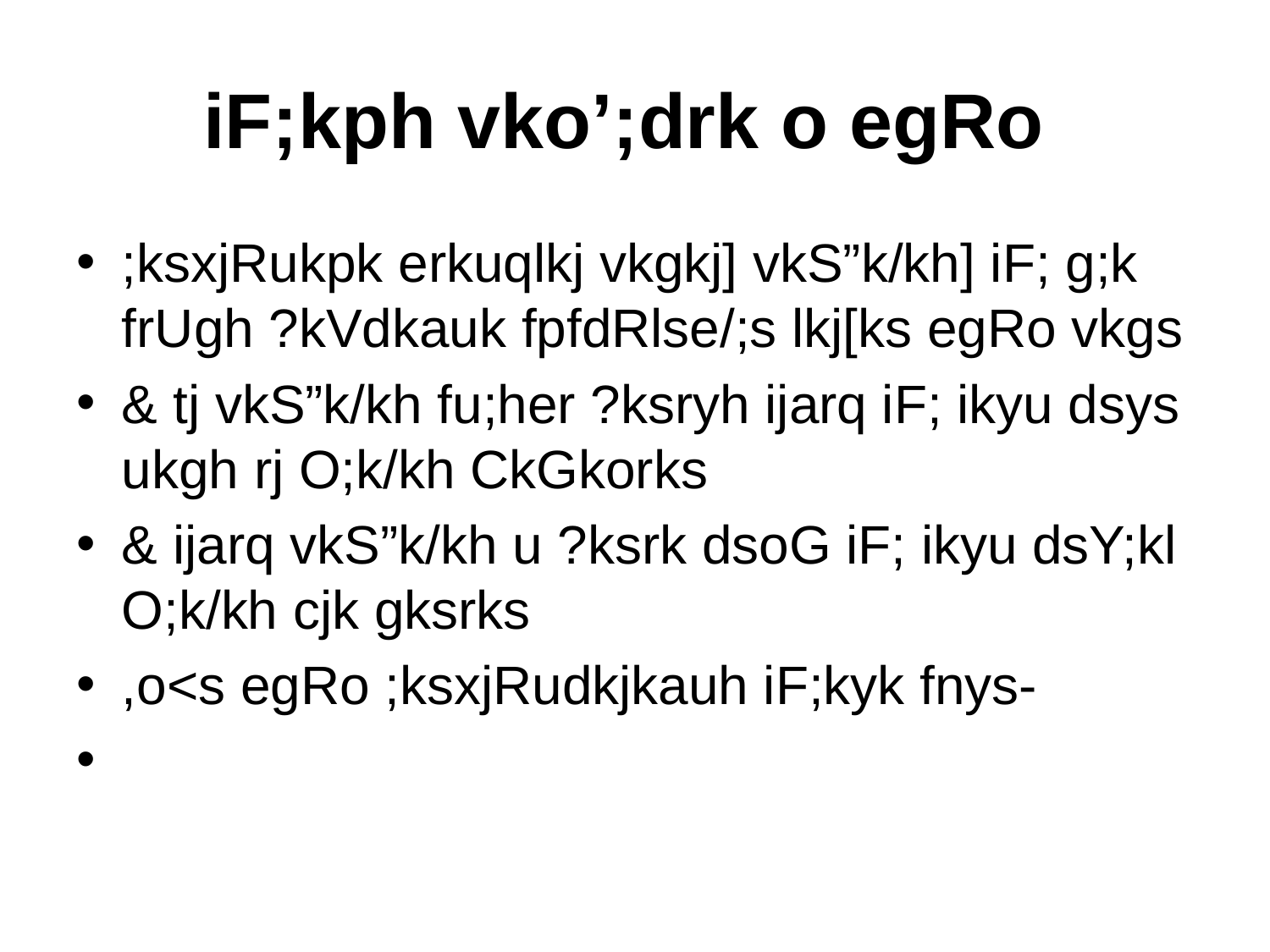

# iF;kph vko’;drk o egRo
;ksxjRukpk erkuqlkj vkgkj] vkS”k/kh] iF; g;k frUgh ?kVdkauk fpfdRlse/;s lkj[ks egRo vkgs
& tj vkS”k/kh fu;her ?ksryh ijarq iF; ikyu dsys ukgh rj O;k/kh CkGkorks
& ijarq vkS”k/kh u ?ksrk dsoG iF; ikyu dsY;kl O;k/kh cjk gksrks
,o<s egRo ;ksxjRudkjkauh iF;kyk fnys-